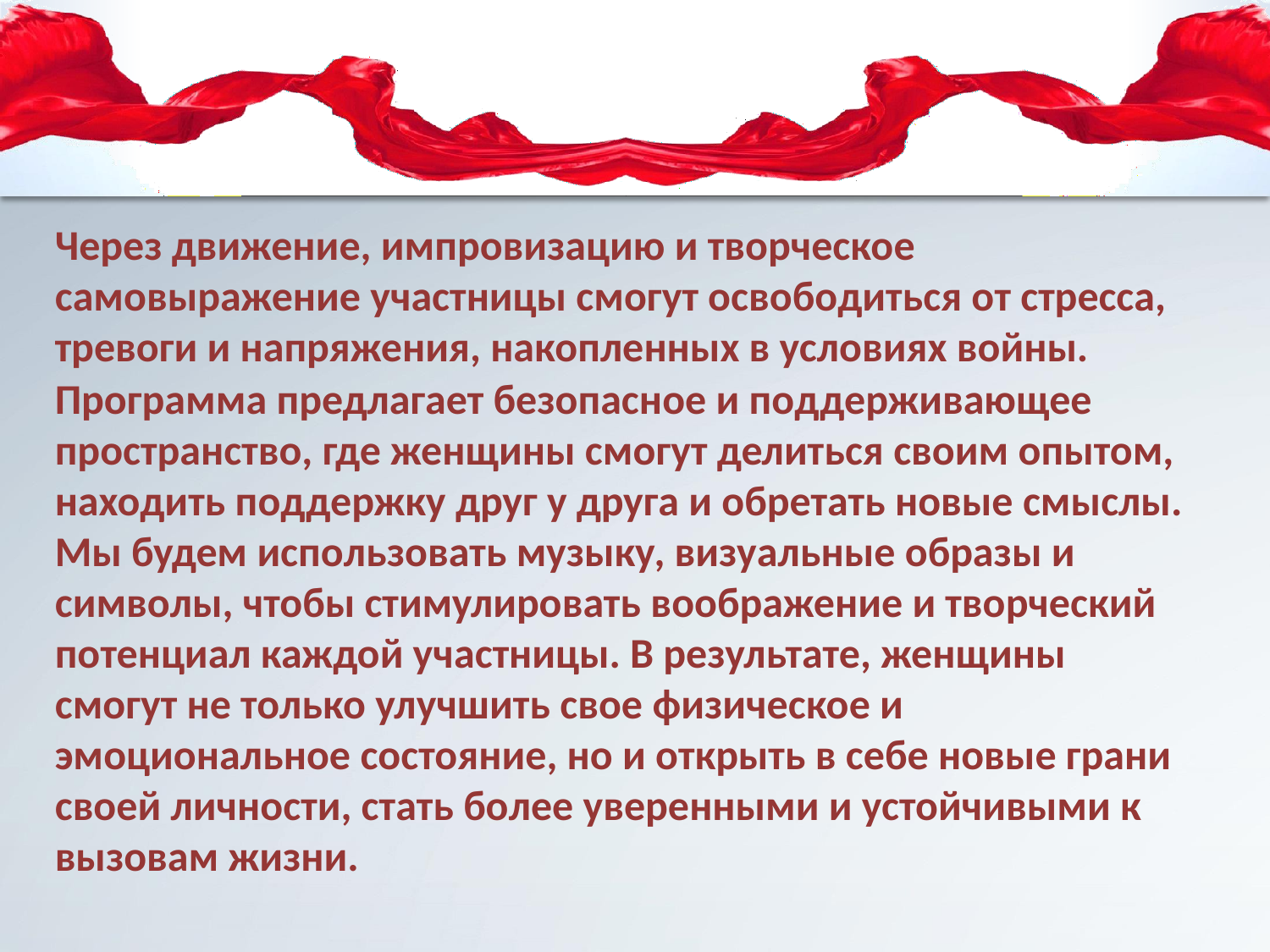

Через движение, импровизацию и творческое самовыражение участницы смогут освободиться от стресса, тревоги и напряжения, накопленных в условиях войны.
Программа предлагает безопасное и поддерживающее пространство, где женщины смогут делиться своим опытом, находить поддержку друг у друга и обретать новые смыслы. Мы будем использовать музыку, визуальные образы и символы, чтобы стимулировать воображение и творческий потенциал каждой участницы. В результате, женщины смогут не только улучшить свое физическое и эмоциональное состояние, но и открыть в себе новые грани своей личности, стать более уверенными и устойчивыми к вызовам жизни.